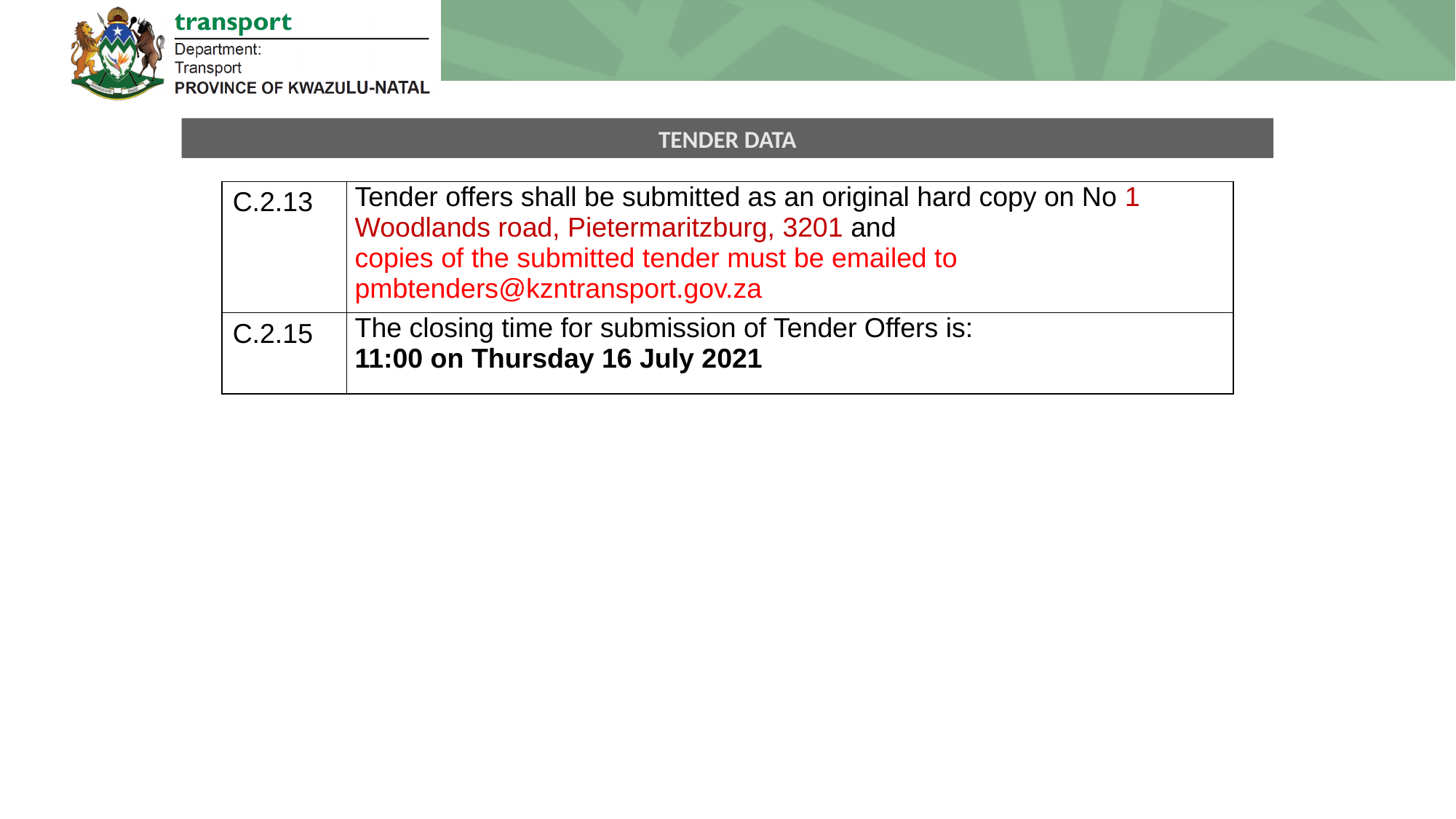

TENDER DATA
| C.2.13 | Tender offers shall be submitted as an original hard copy on No 1 Woodlands road, Pietermaritzburg, 3201 and copies of the submitted tender must be emailed to pmbtenders@kzntransport.gov.za |
| --- | --- |
| C.2.15 | The closing time for submission of Tender Offers is: 11:00 on Thursday 16 July 2021 |
13